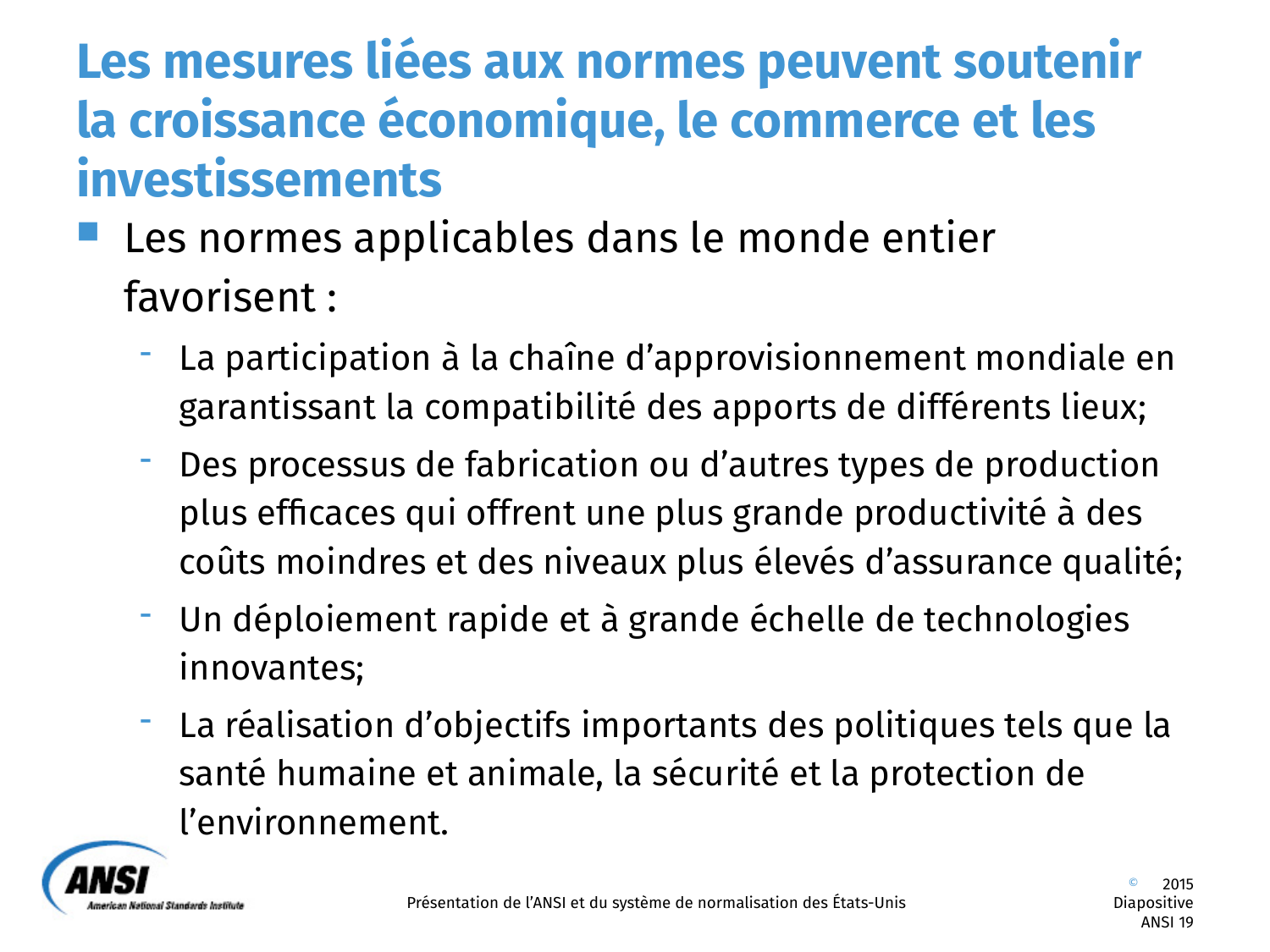

# Les mesures liées aux normes peuvent soutenir la croissance économique, le commerce et les investissements
Les normes applicables dans le monde entier favorisent :
La participation à la chaîne d’approvisionnement mondiale en garantissant la compatibilité des apports de différents lieux;
Des processus de fabrication ou d’autres types de production plus efficaces qui offrent une plus grande productivité à des coûts moindres et des niveaux plus élevés d’assurance qualité;
Un déploiement rapide et à grande échelle de technologies innovantes;
La réalisation d’objectifs importants des politiques tels que la santé humaine et animale, la sécurité et la protection de l’environnement.

 2015 Diapositive ANSI 19
Présentation de l’ANSI et du système de normalisation des États-Unis